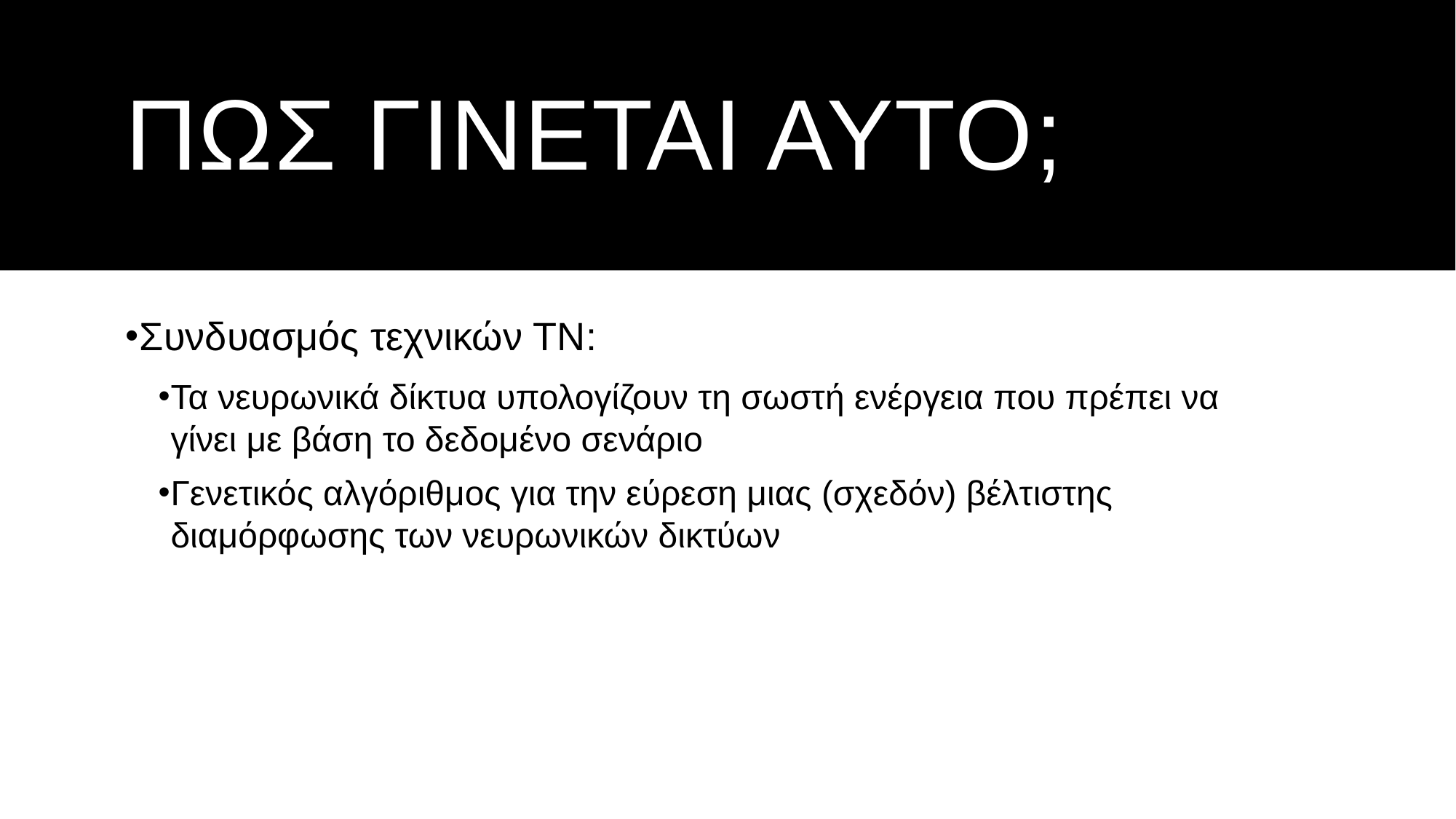

# ΠΩΣ ΓΙΝΕΤΑΙ ΑΥΤΟ;
Συνδυασμός τεχνικών ΤΝ:
Τα νευρωνικά δίκτυα υπολογίζουν τη σωστή ενέργεια που πρέπει να γίνει με βάση το δεδομένο σενάριο
Γενετικός αλγόριθμος για την εύρεση μιας (σχεδόν) βέλτιστης διαμόρφωσης των νευρωνικών δικτύων